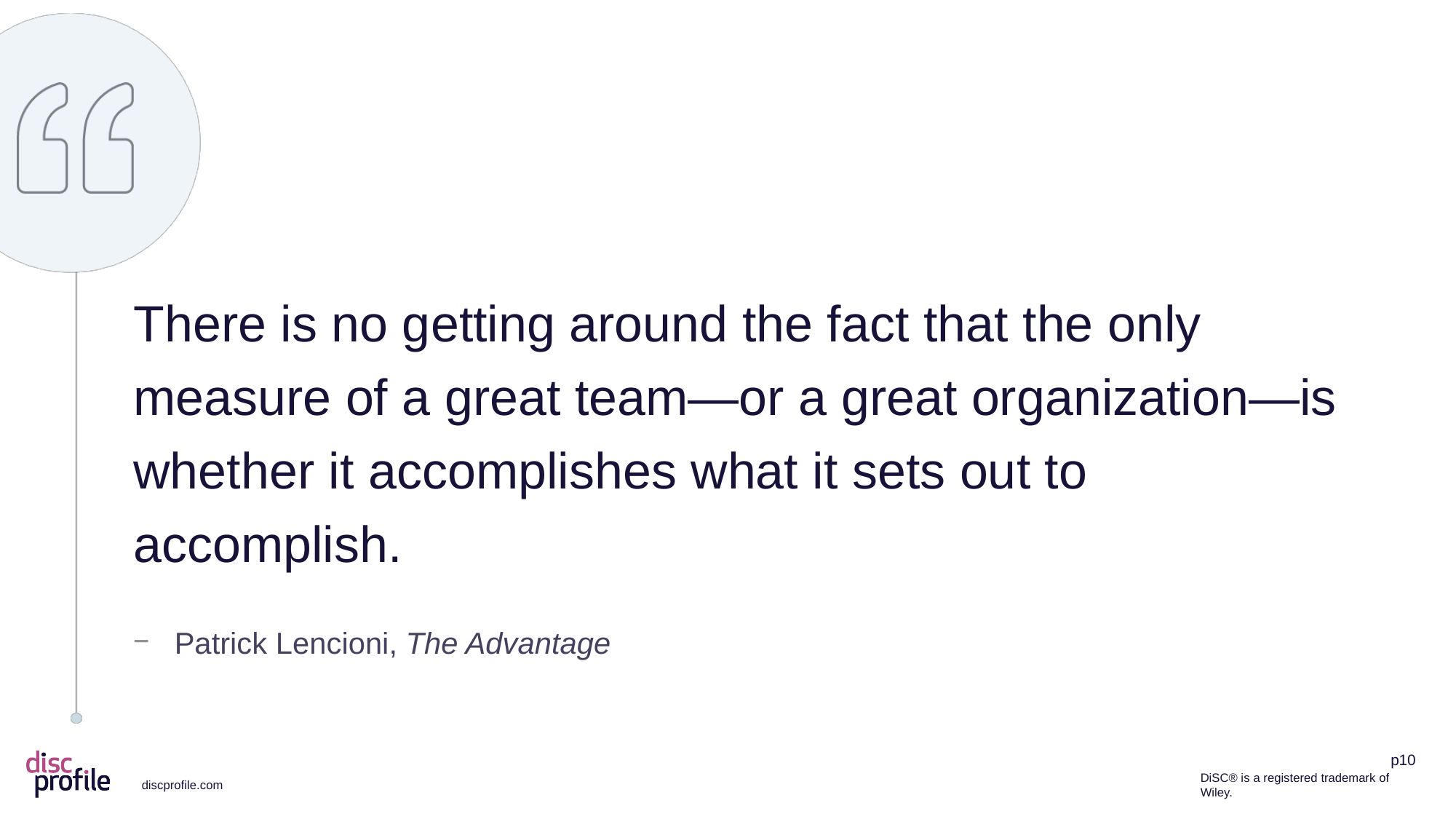

There is no getting around the fact that the only measure of a great team—or a great organization—is whether it accomplishes what it sets out to accomplish.
Patrick Lencioni, The Advantage